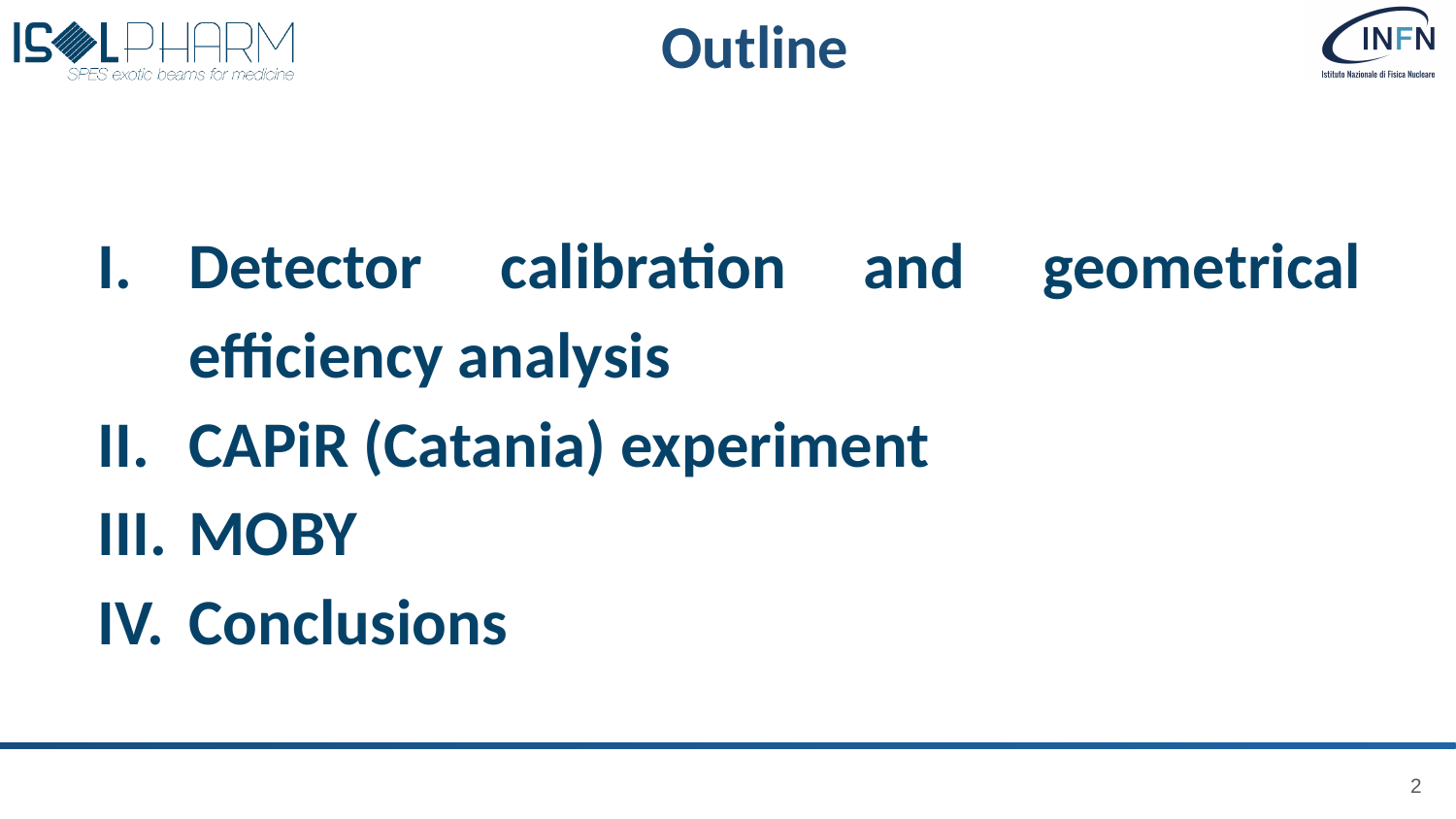

Outline
Detector calibration and geometrical efficiency analysis
CAPiR (Catania) experiment
MOBY
Conclusions
2